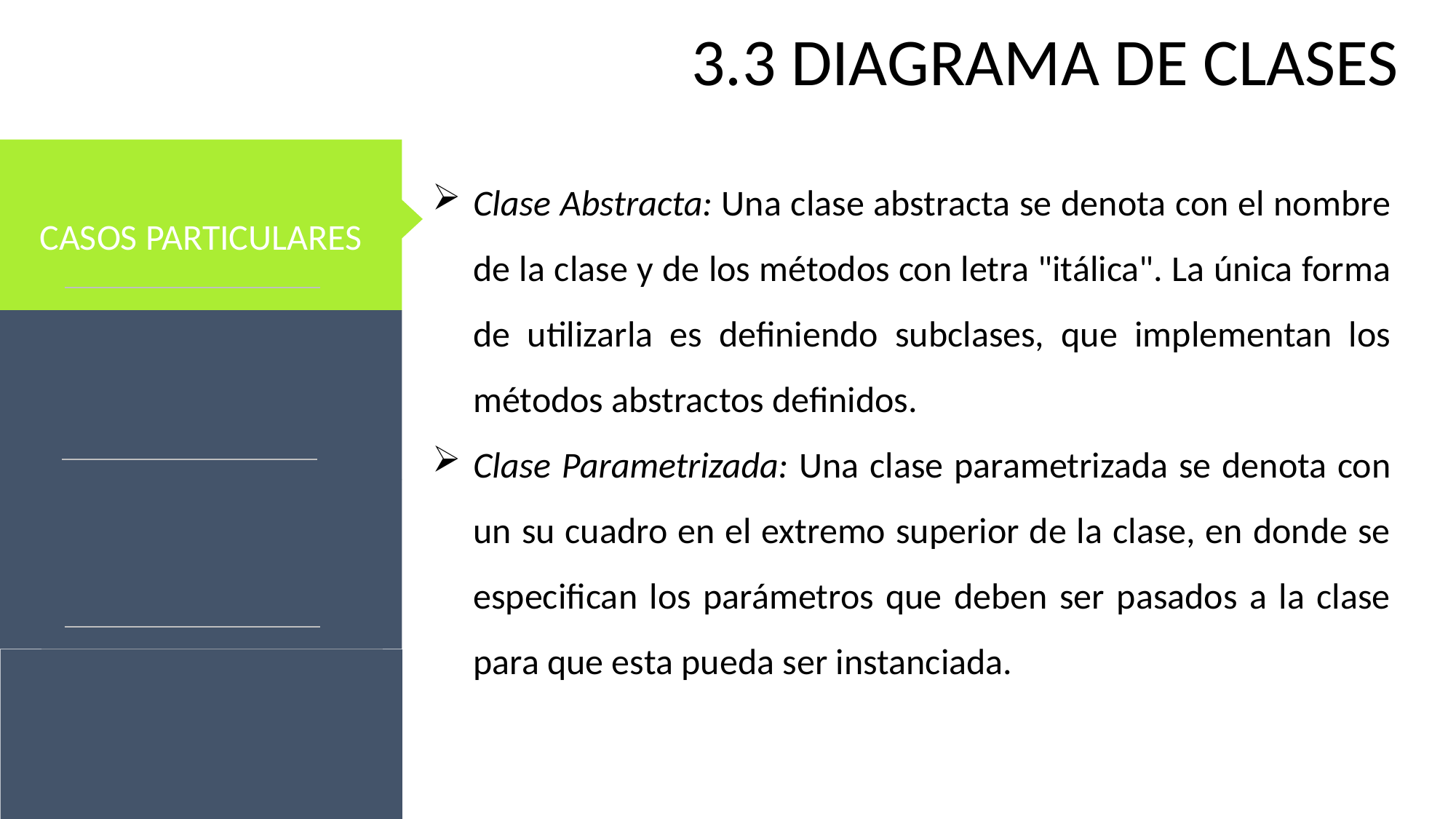

# 3.3 DIAGRAMA DE CLASES
CASOS PARTICULARES
Clase Abstracta: Una clase abstracta se denota con el nombre de la clase y de los métodos con letra "itálica". La única forma de utilizarla es definiendo subclases, que implementan los métodos abstractos definidos.
Clase Parametrizada: Una clase parametrizada se denota con un su cuadro en el extremo superior de la clase, en donde se especifican los parámetros que deben ser pasados a la clase para que esta pueda ser instanciada.
Relação com investidores